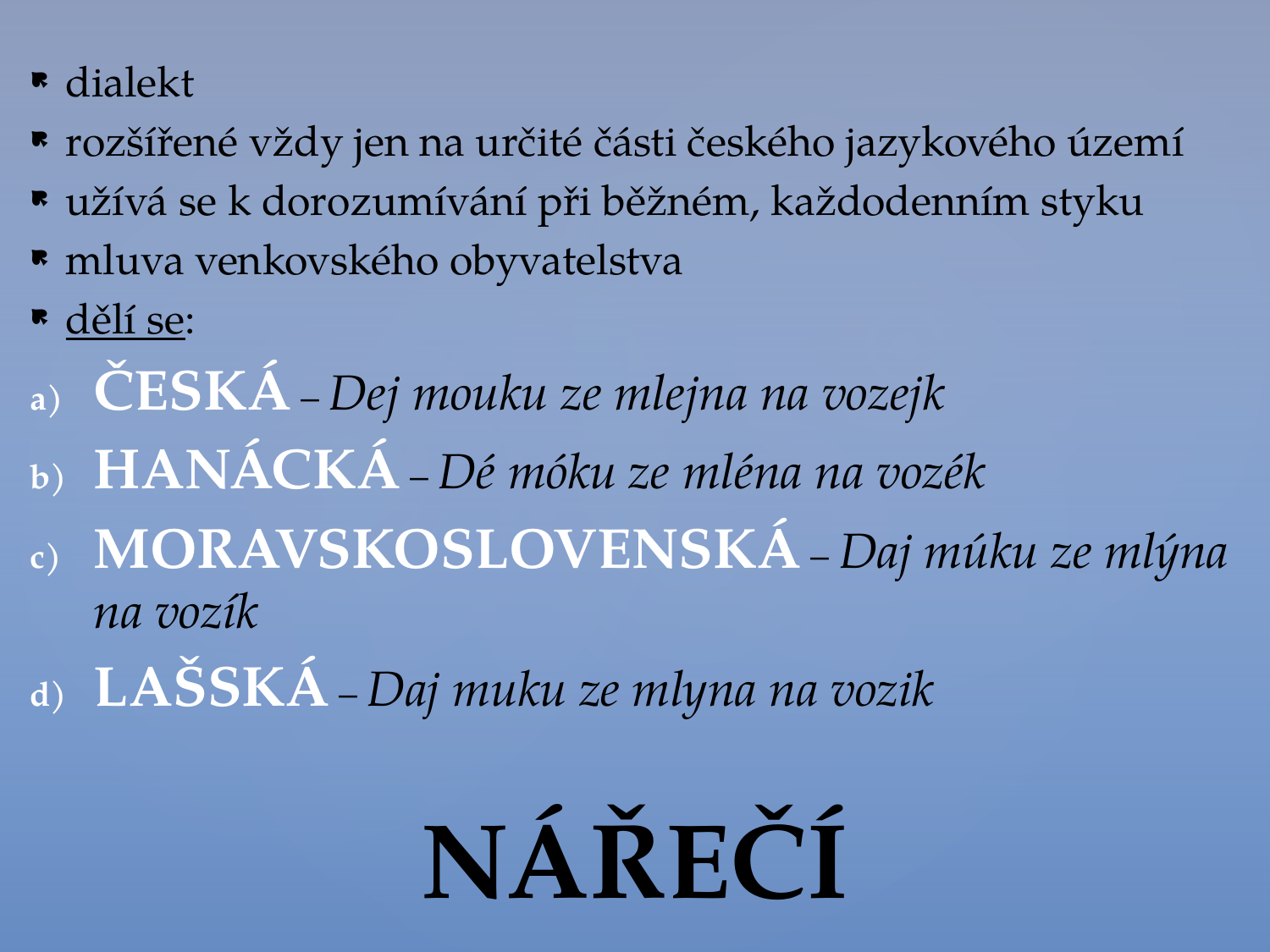

dialekt
rozšířené vždy jen na určité části českého jazykového území
užívá se k dorozumívání při běžném, každodenním styku
mluva venkovského obyvatelstva
dělí se:
ČESKÁ – Dej mouku ze mlejna na vozejk
HANÁCKÁ – Dé móku ze mléna na vozék
MORAVSKOSLOVENSKÁ – Daj múku ze mlýna na vozík
LAŠSKÁ – Daj muku ze mlyna na vozik
# NÁŘEČÍ